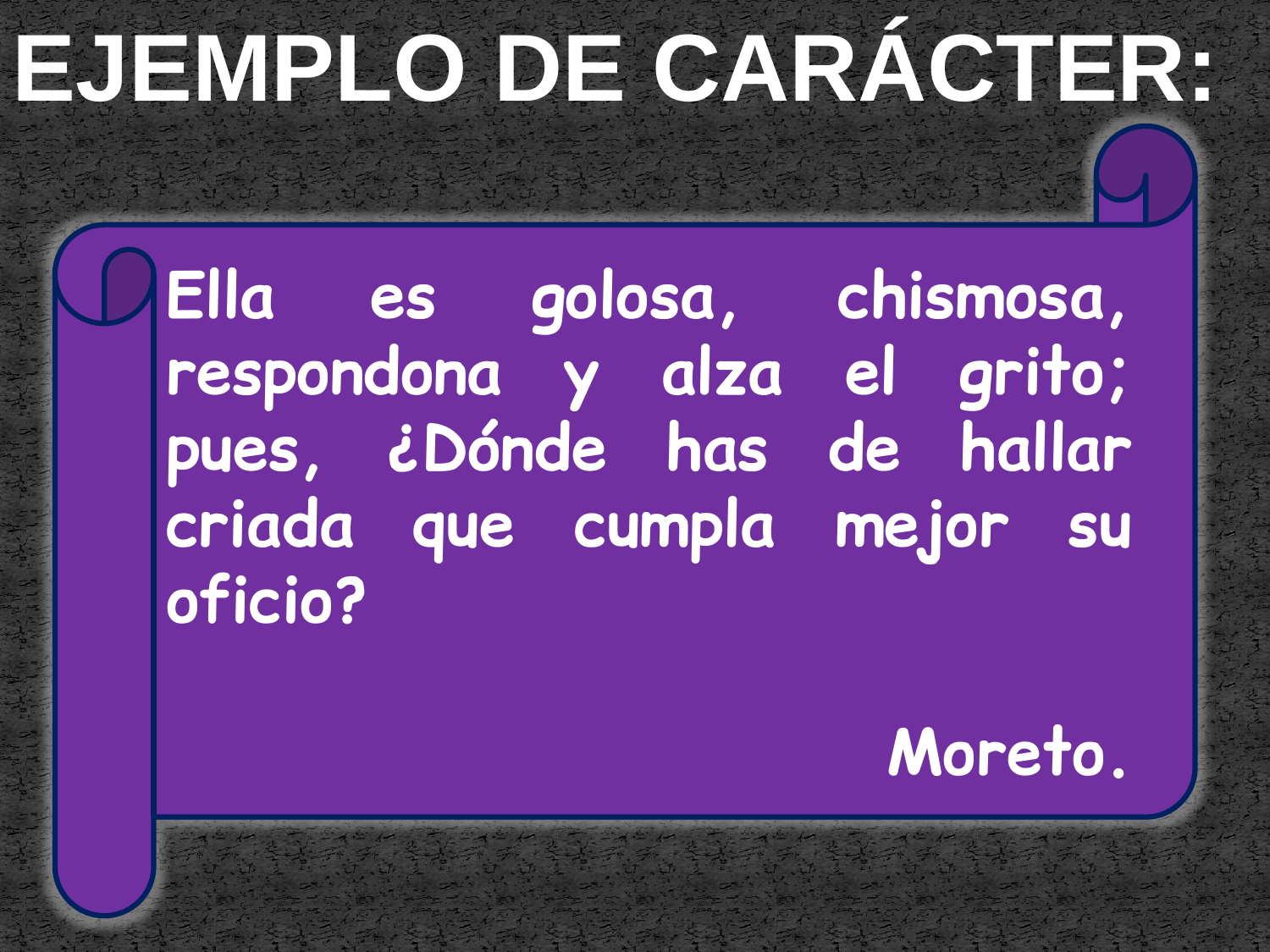

EJEMPLO DE CARÁCTER:
Ella es golosa, chismosa, respondona y alza el grito; pues, ¿Dónde has de hallar criada que cumpla mejor su oficio?

Moreto.